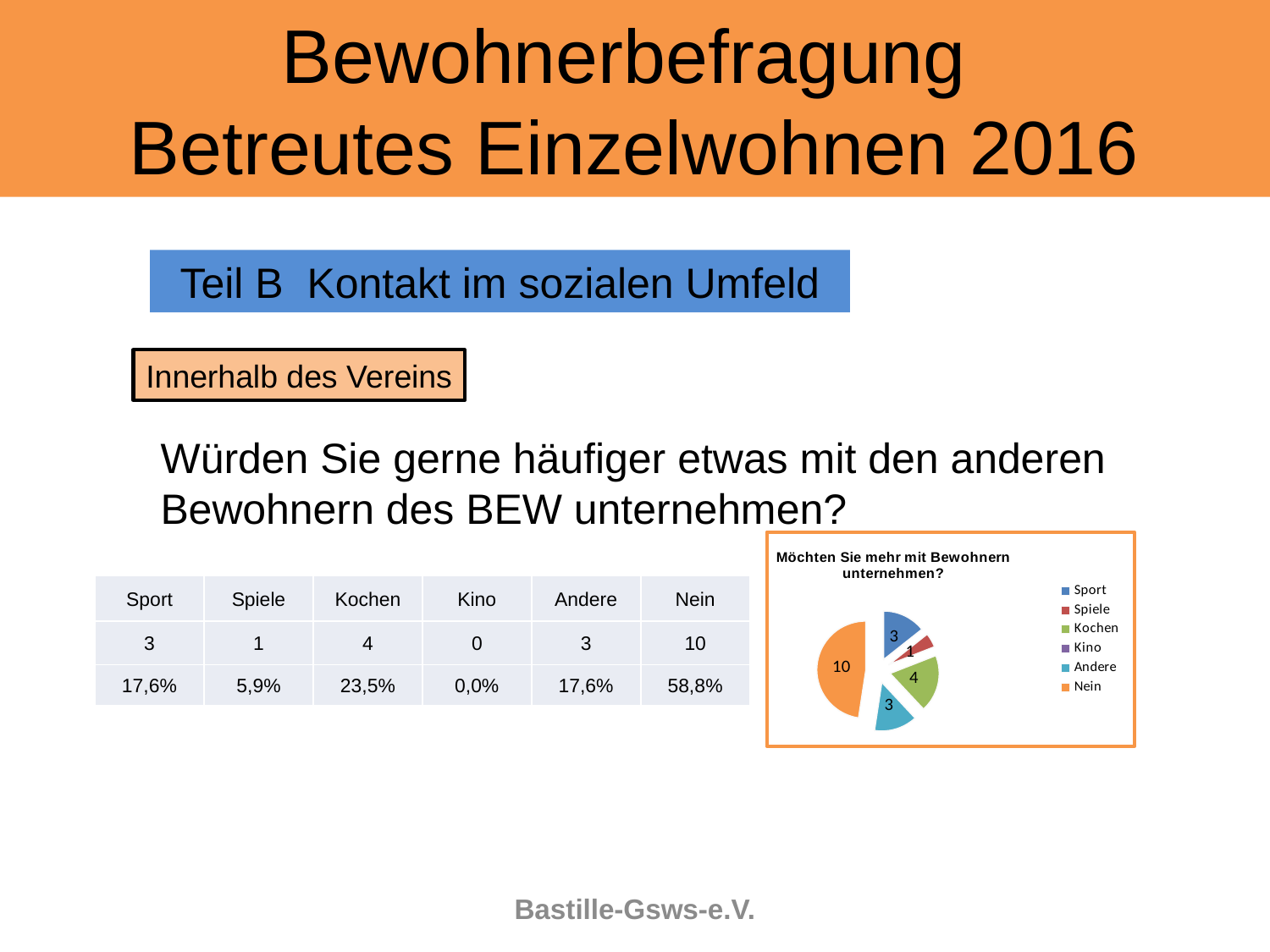

# Bewohnerbefragung Betreutes Einzelwohnen 2016
Teil B	Kontakt im sozialen Umfeld
Innerhalb des Vereins
Würden Sie gerne häufiger etwas mit den anderen Bewohnern des BEW unternehmen?

### Chart: Möchten Sie mehr mit Bewohnern unternehmen?

| Category |  |
|---|---|
| Sport | 3.0 |
| Spiele | 1.0 |
| Kochen | 4.0 |
| Kino | 0.0 |
| Andere | 3.0 |
| Nein | 10.0 |
| Sport | Spiele | Kochen | Kino | Andere | Nein |
| --- | --- | --- | --- | --- | --- |
| 3 | 1 | 4 | 0 | 3 | 10 |
| 17,6% | 5,9% | 23,5% | 0,0% | 17,6% | 58,8% |
Bastille-Gsws-e.V.